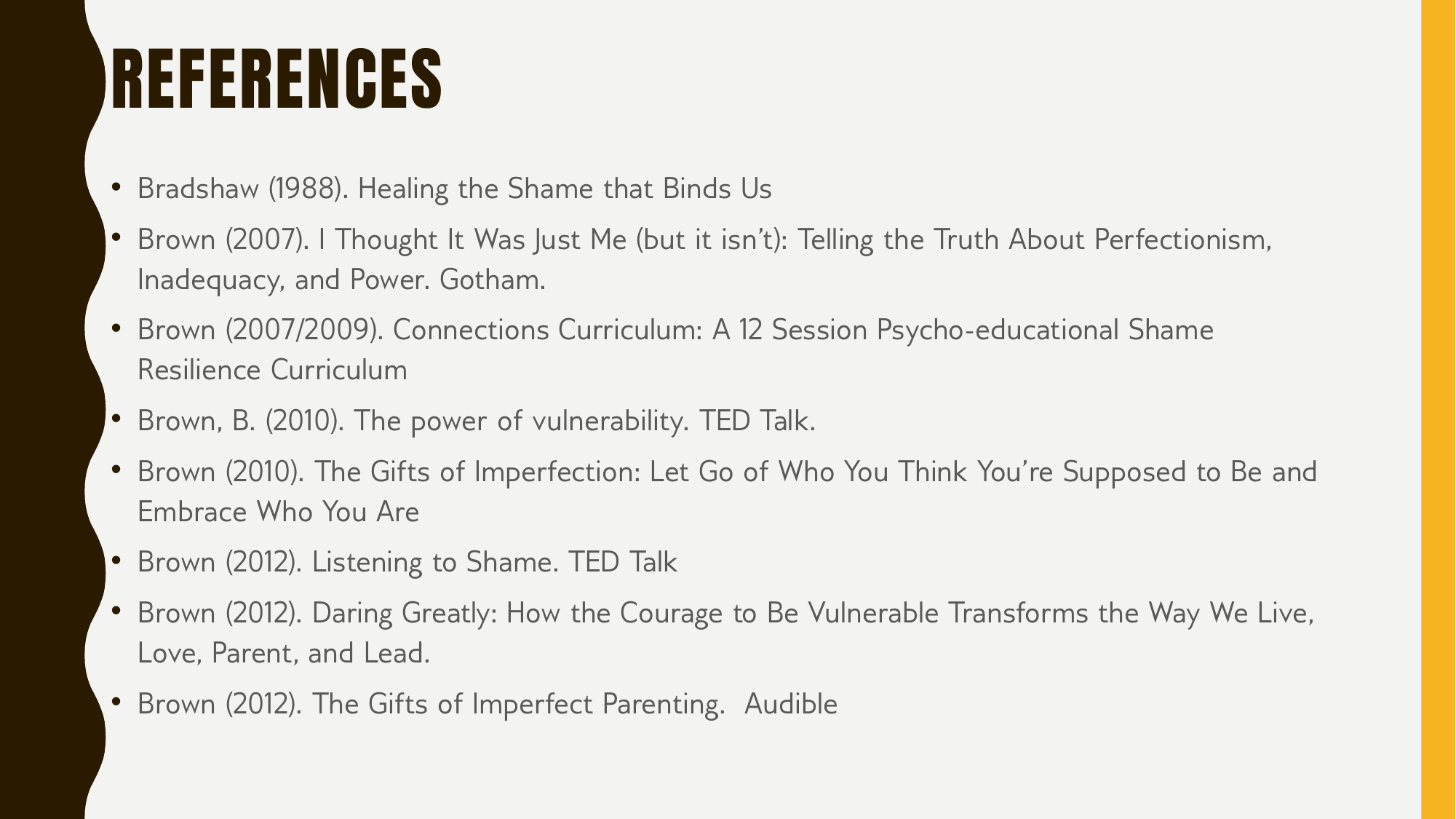

# References
Bradshaw (1988). Healing the Shame that Binds Us
Brown (2007). I Thought It Was Just Me (but it isn’t): Telling the Truth About Perfectionism, Inadequacy, and Power. Gotham.
Brown (2007/2009). Connections Curriculum: A 12 Session Psycho-educational Shame Resilience Curriculum
Brown, B. (2010). The power of vulnerability. TED Talk.
Brown (2010). The Gifts of Imperfection: Let Go of Who You Think You’re Supposed to Be and Embrace Who You Are
Brown (2012). Listening to Shame. TED Talk
Brown (2012). Daring Greatly: How the Courage to Be Vulnerable Transforms the Way We Live, Love, Parent, and Lead.
Brown (2012). The Gifts of Imperfect Parenting.  Audible